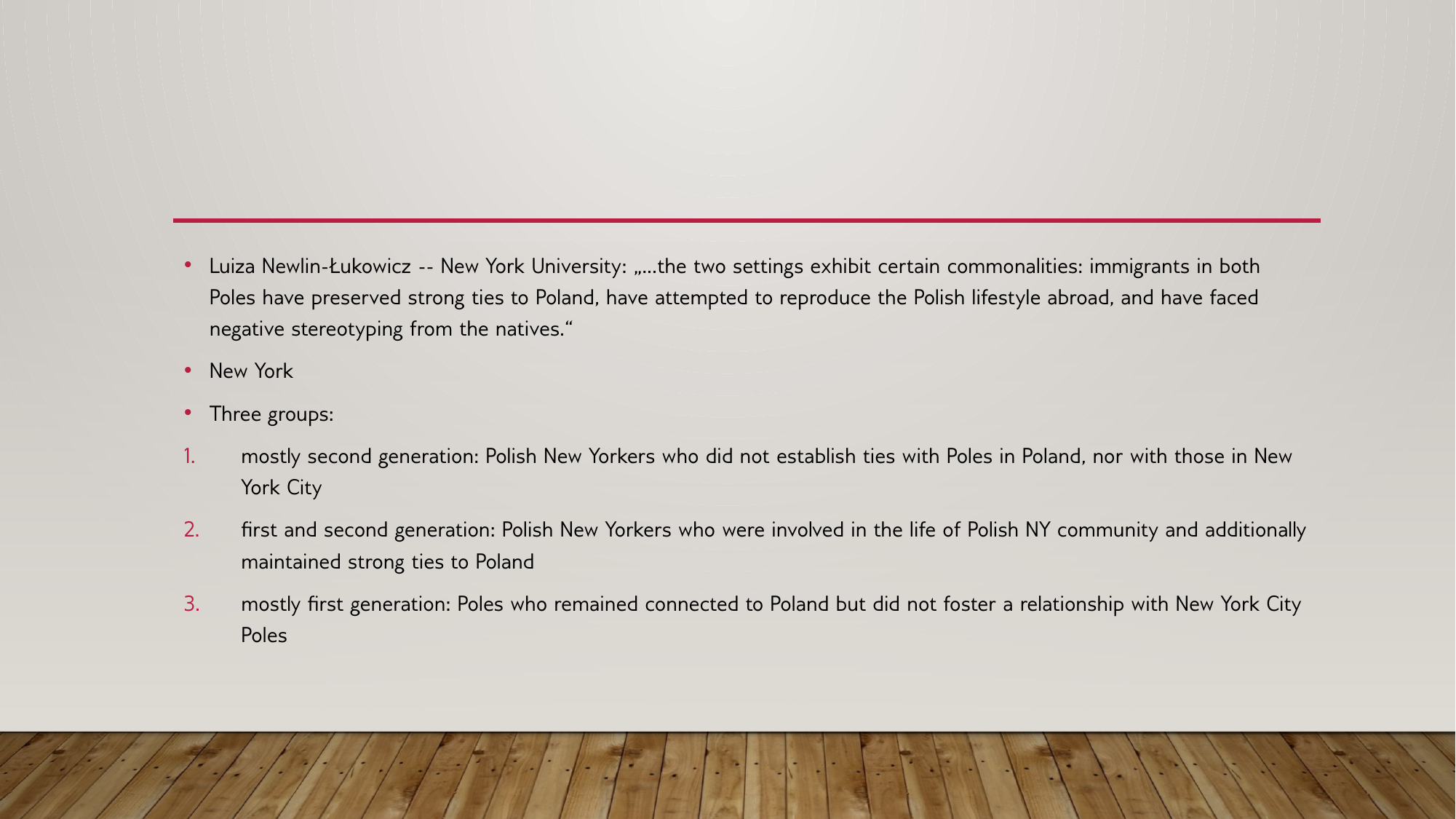

#
Luiza Newlin-Łukowicz -- New York University: „...the two settings exhibit certain commonalities: immigrants in both Poles have preserved strong ties to Poland, have attempted to reproduce the Polish lifestyle abroad, and have faced negative stereotyping from the natives.“
New York
Three groups:
mostly second generation: Polish New Yorkers who did not establish ties with Poles in Poland, nor with those in New York City
first and second generation: Polish New Yorkers who were involved in the life of Polish NY community and additionally maintained strong ties to Poland
mostly first generation: Poles who remained connected to Poland but did not foster a relationship with New York City Poles